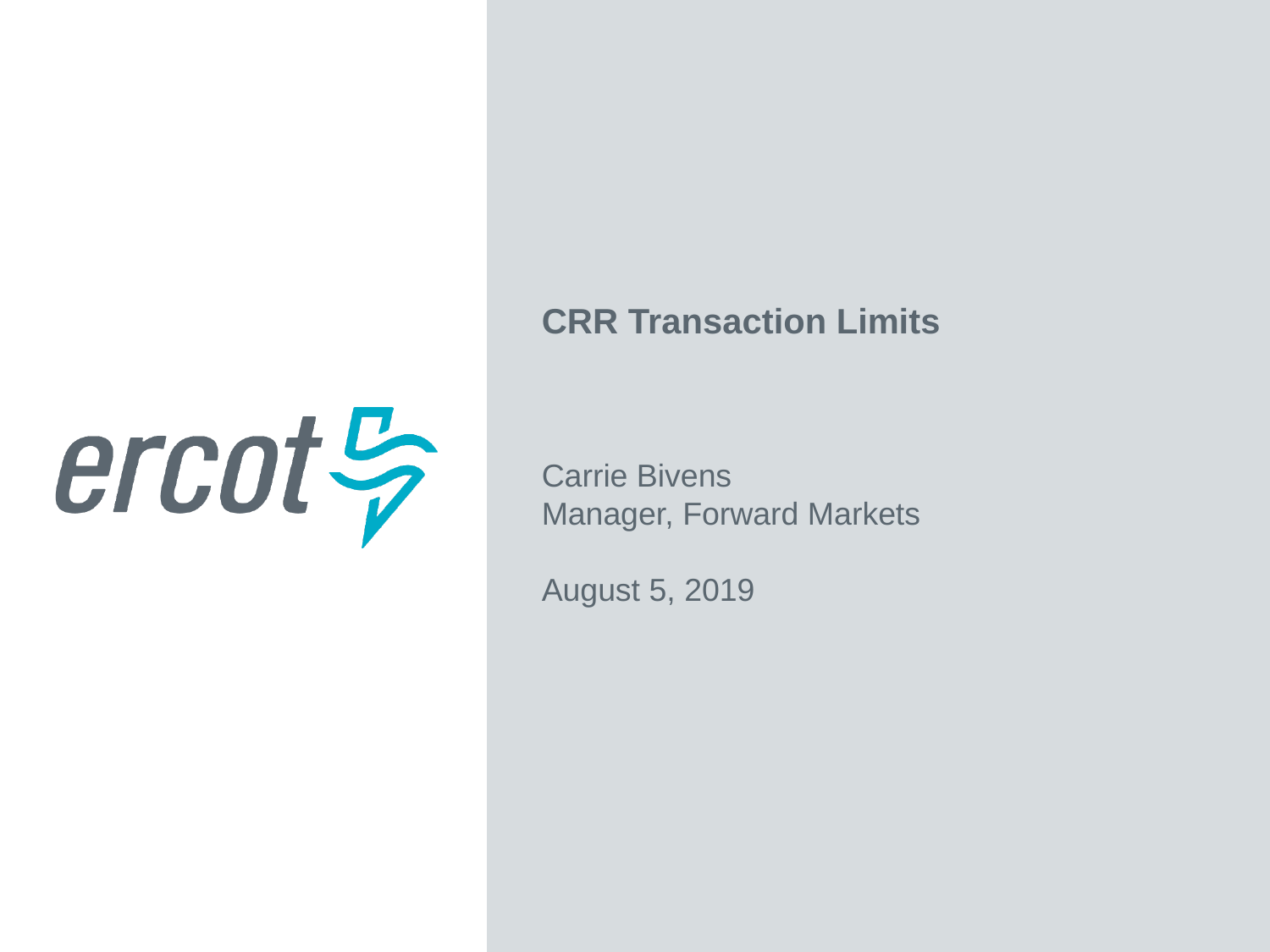

CRR Transaction Limits

Carrie Bivens
Manager, Forward Markets

August 5, 2019